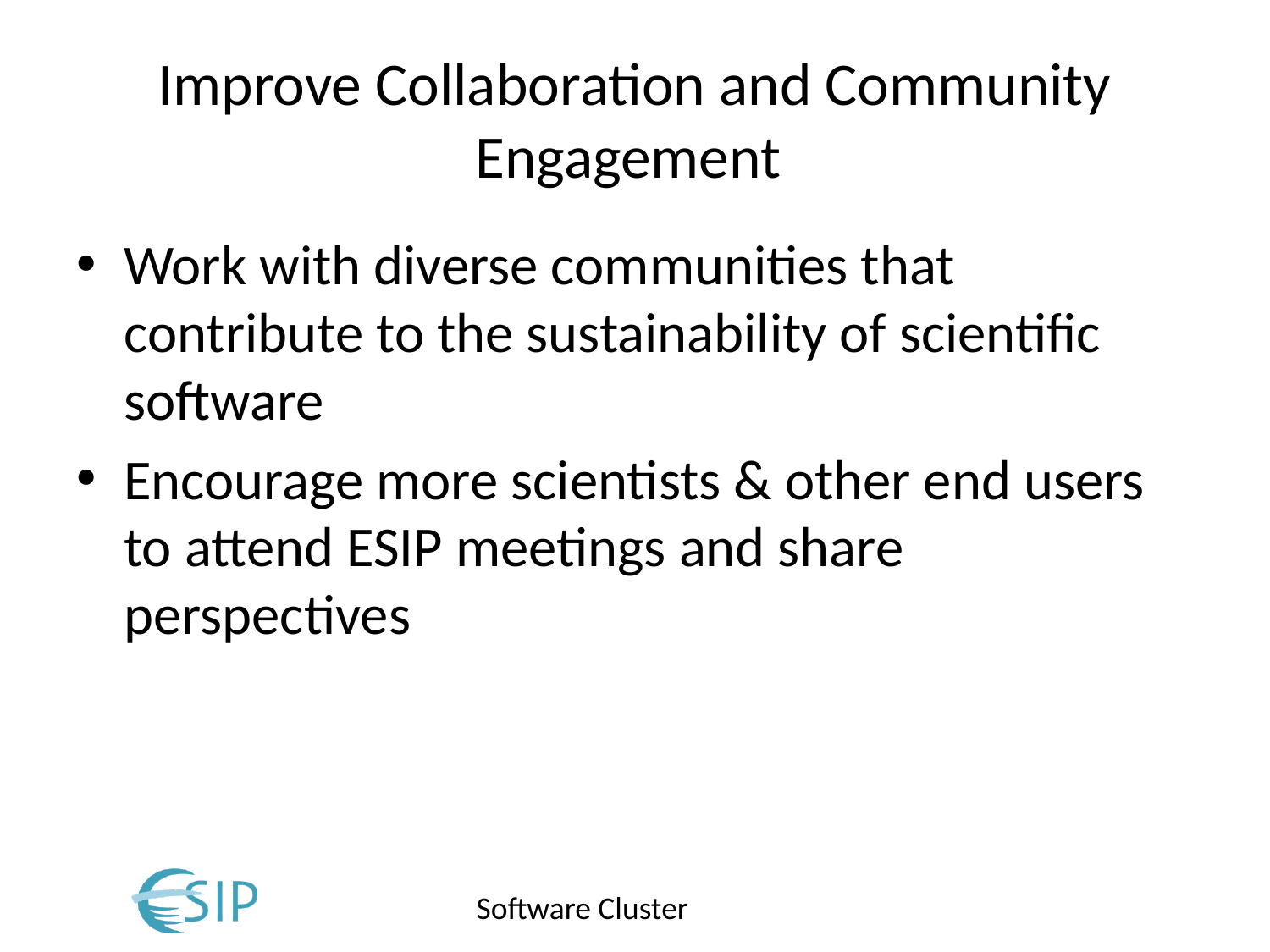

# Improve Collaboration and Community Engagement
Work with diverse communities that contribute to the sustainability of scientific software
Encourage more scientists & other end users to attend ESIP meetings and share perspectives